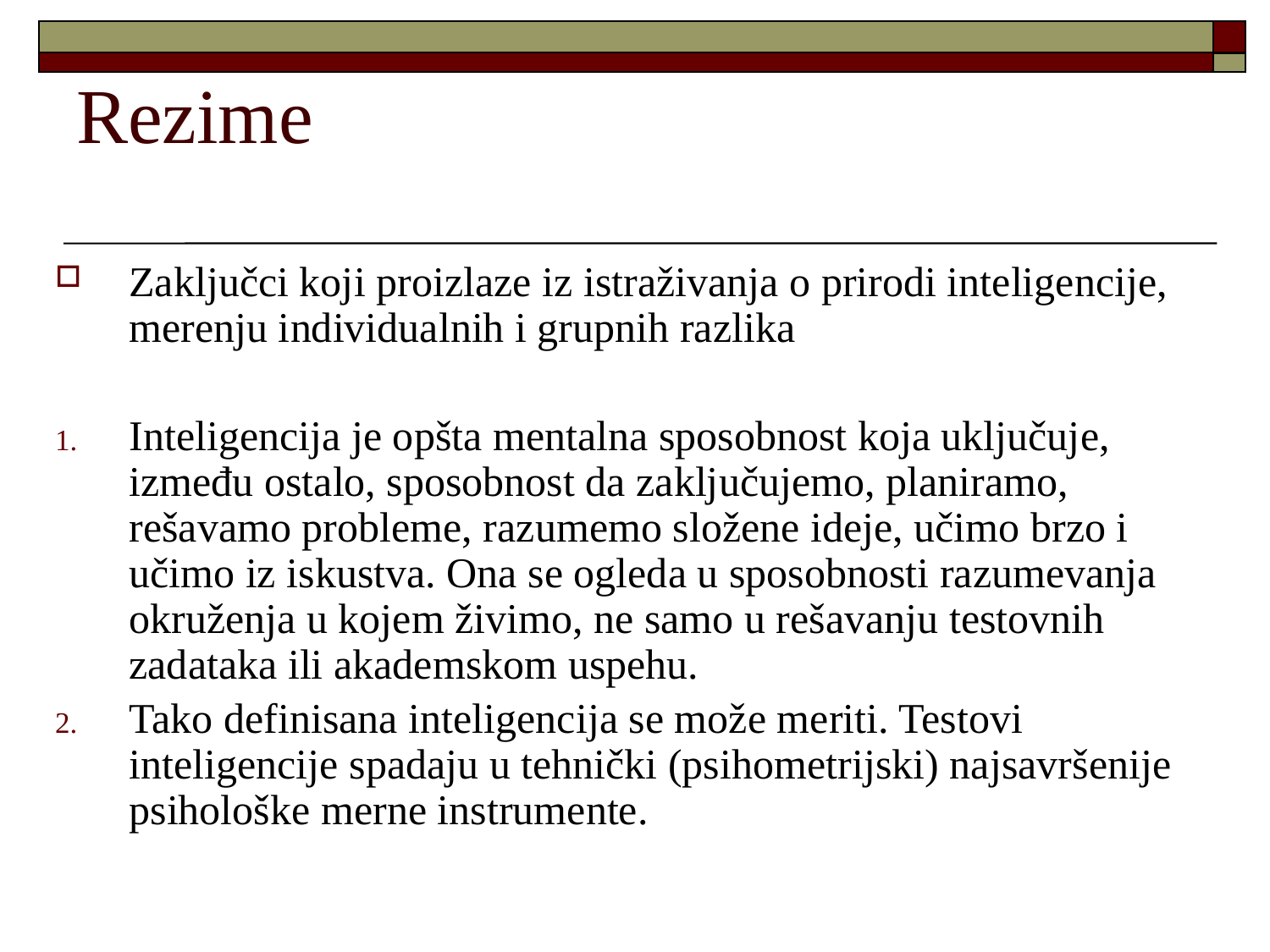

# Rezime
Zaključci koji proizlaze iz istraživanja o prirodi inteligencije, merenju individualnih i grupnih razlika

Inteligencija je opšta mentalna sposobnost koja uključuje, između ostalo, sposobnost da zaključujemo, planiramo, rešavamo probleme, razumemo složene ideje, učimo brzo i učimo iz iskustva. Ona se ogleda u sposobnosti razumevanja okruženja u kojem živimo, ne samo u rešavanju testovnih zadataka ili akademskom uspehu.
Tako definisana inteligencija se može meriti. Testovi inteligencije spadaju u tehnički (psihometrijski) najsavršenije psihološke merne instrumente.